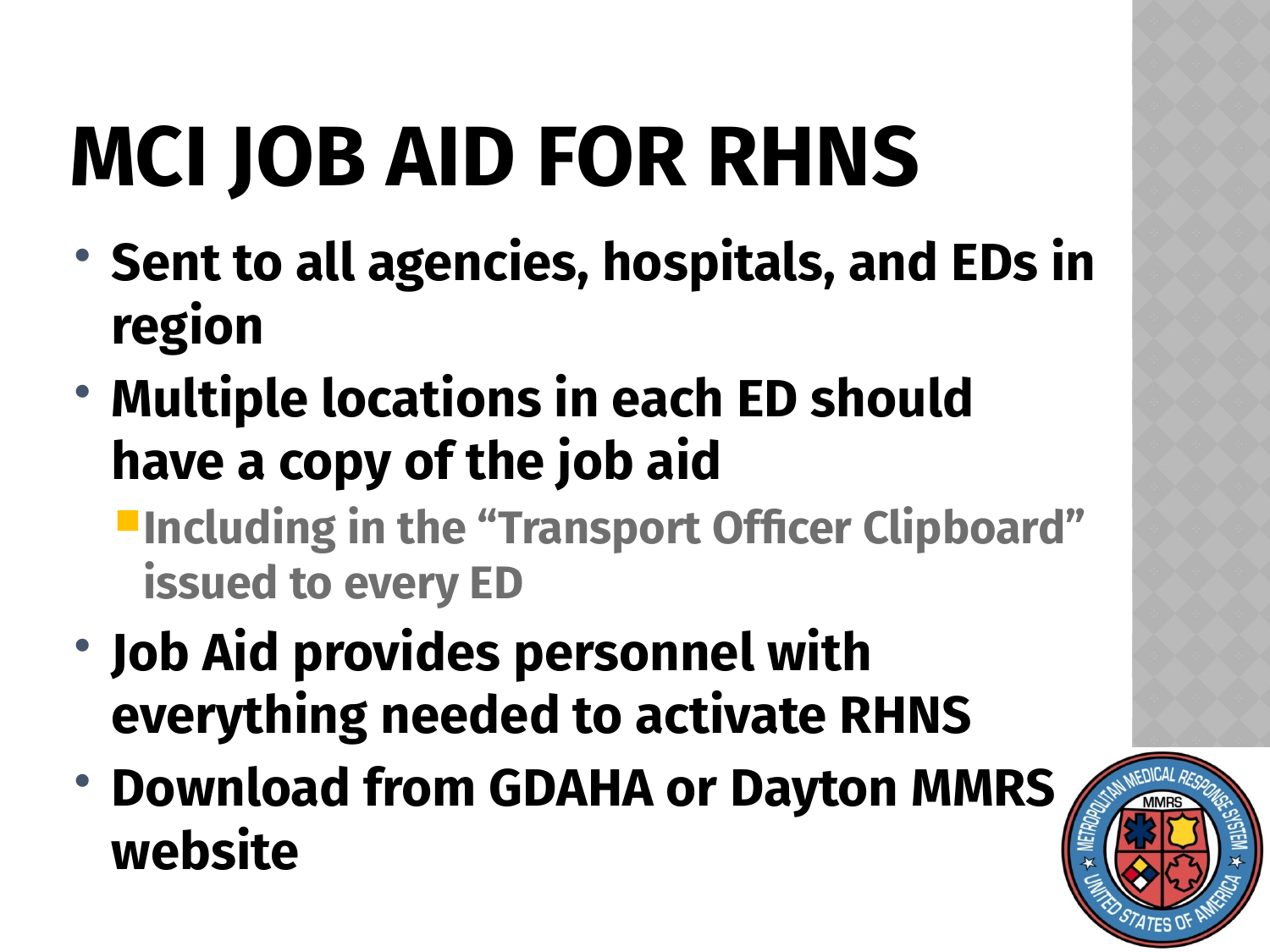

# MCI Job Aid for RHNS
Sent to all agencies, hospitals, and EDs in region
Multiple locations in each ED should have a copy of the job aid
Including in the “Transport Officer Clipboard” issued to every ED
Job Aid provides personnel with everything needed to activate RHNS
Download from GDAHA or Dayton MMRS website